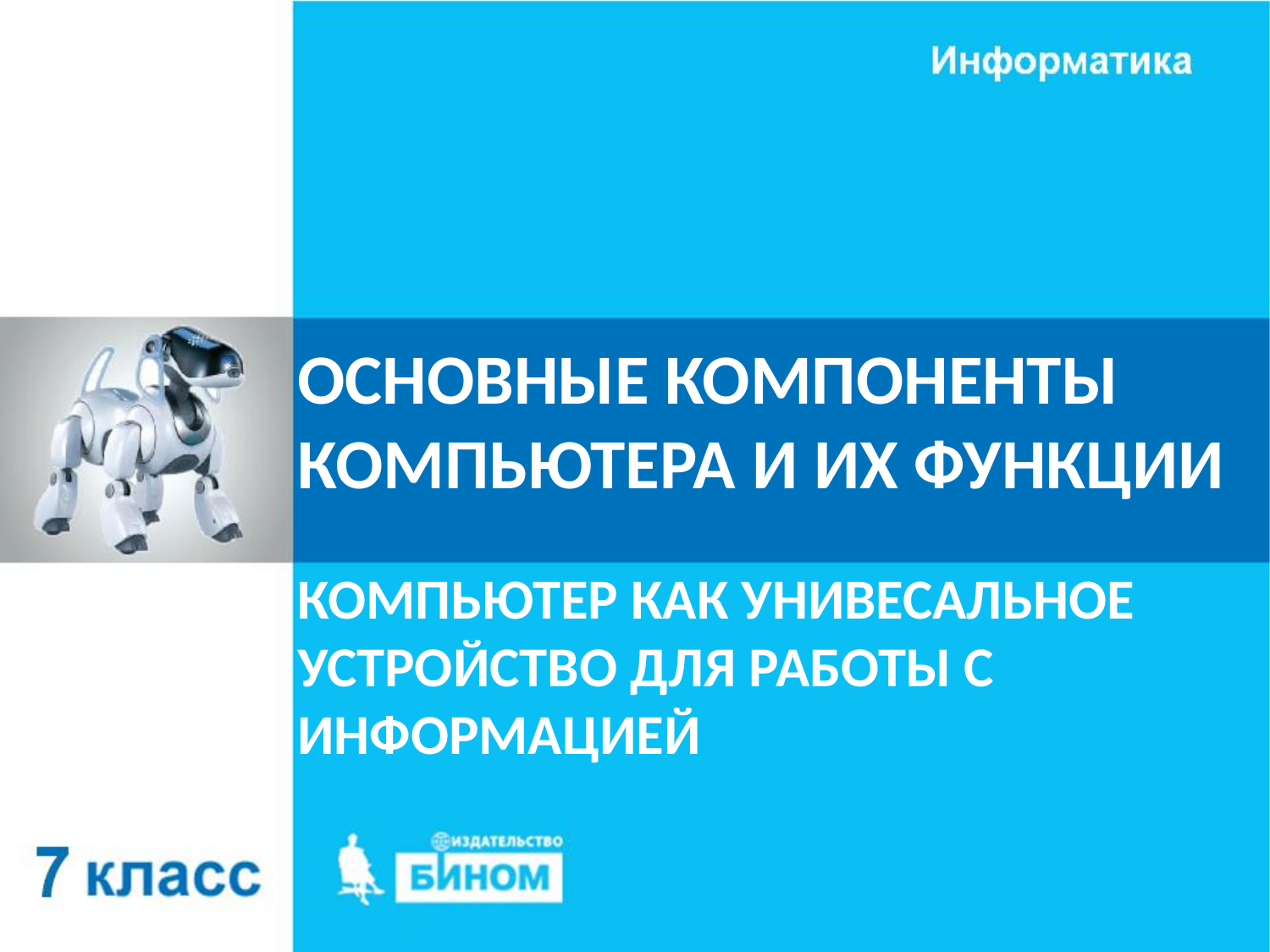

# ОСНОВНЫЕ КОМПОНЕНТЫ КОМПЬЮТЕРА И ИХ ФУНКЦИИ
КОМПЬЮТЕР КАК УНИВЕСАЛЬНОЕ УСТРОЙСТВО ДЛЯ РАБОТЫ С ИНФОРМАЦИЕЙ